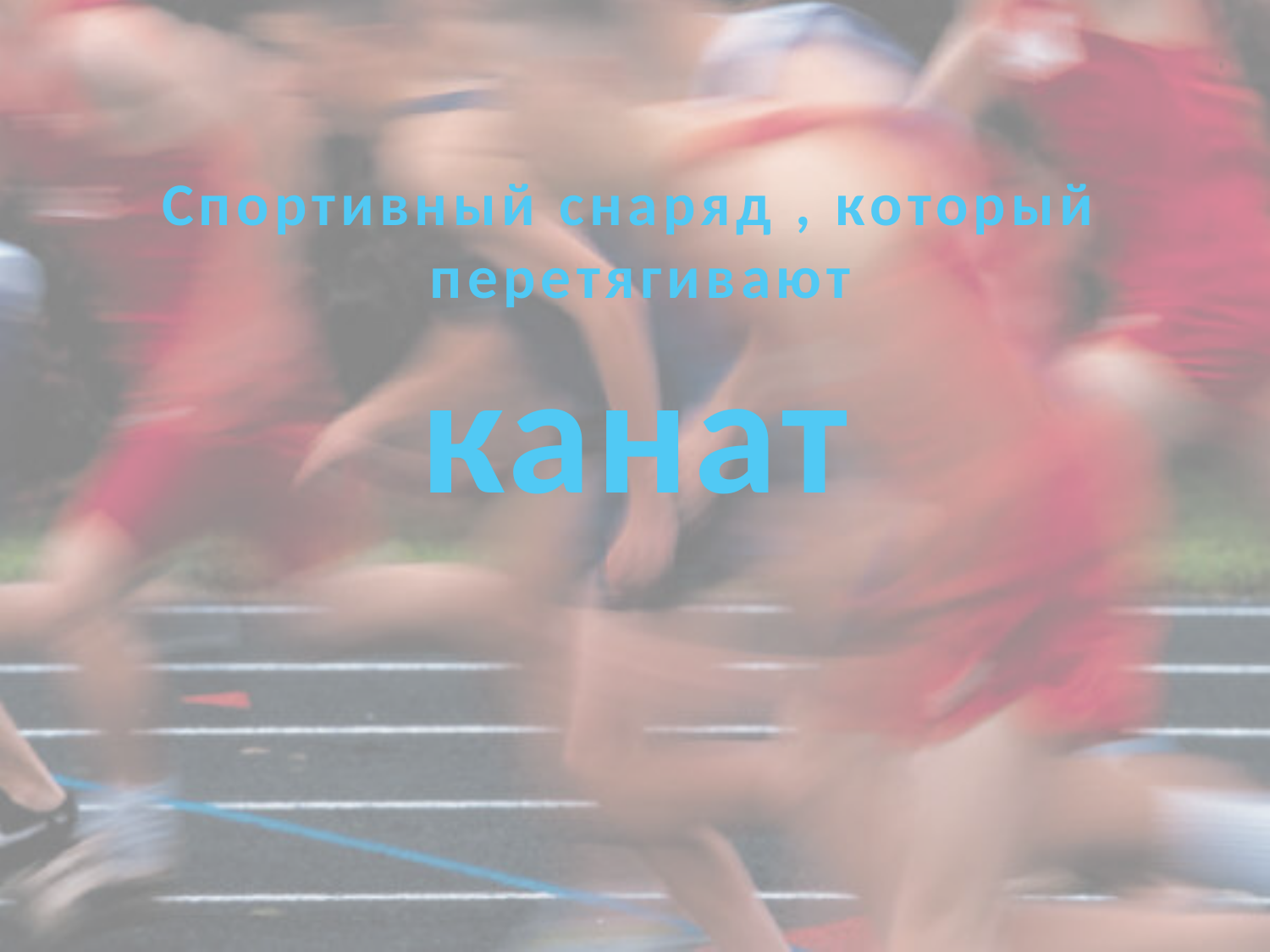

# Спортивный снаряд , который  перетягивают
канат